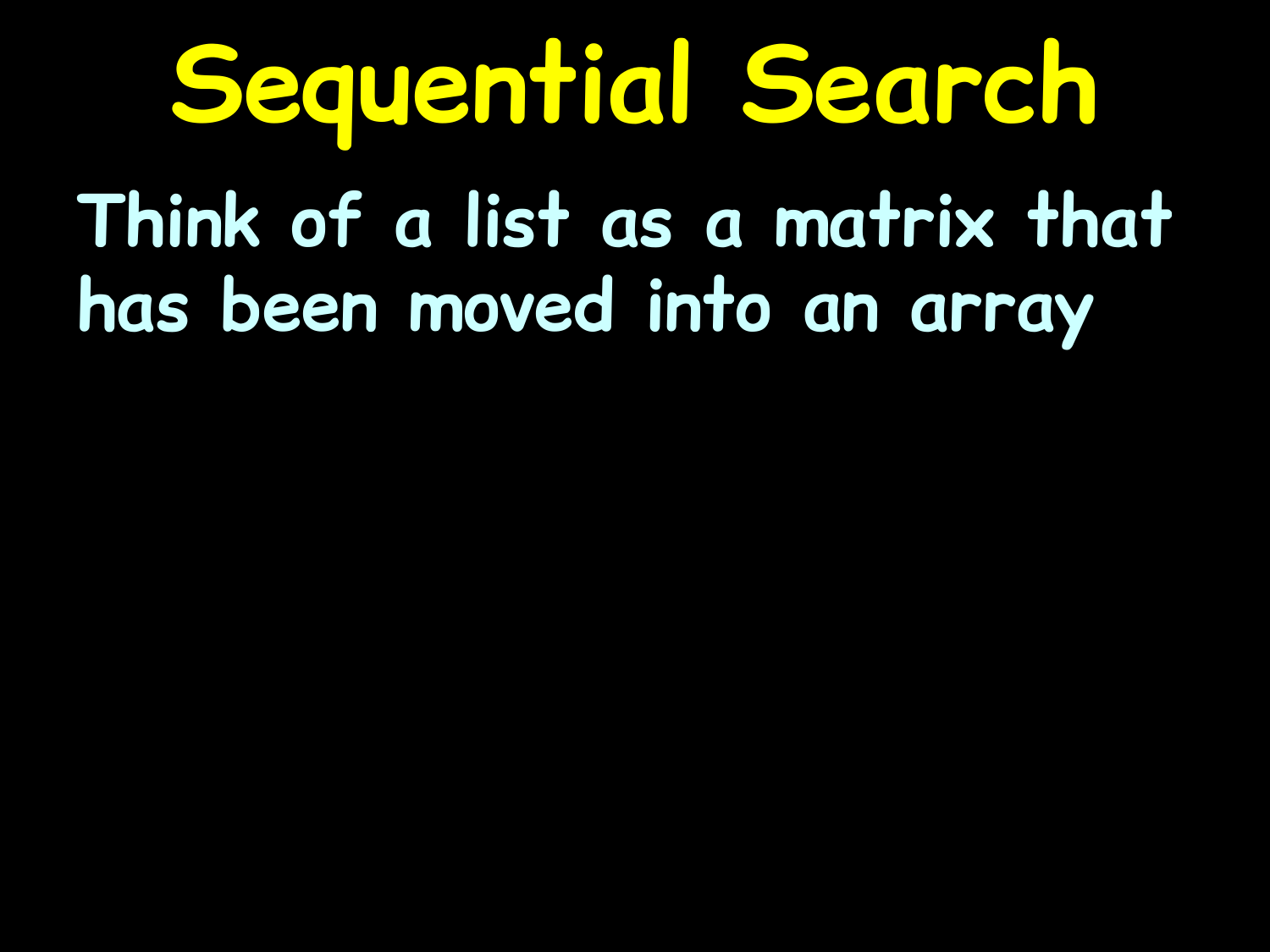

# Sequential Search
Think of a list as a matrix that has been moved into an array